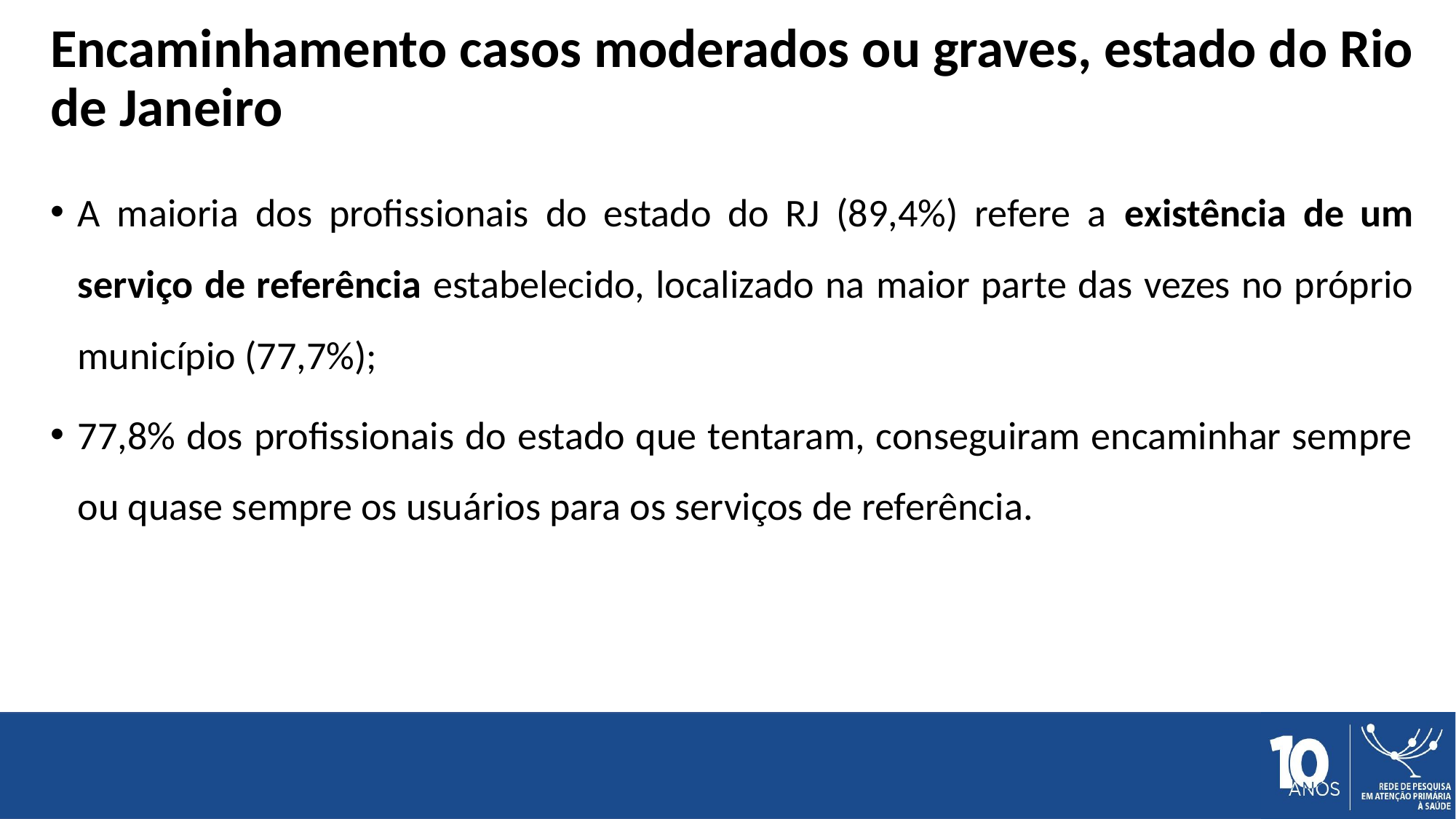

# Encaminhamento casos moderados ou graves, estado do Rio de Janeiro
A maioria dos profissionais do estado do RJ (89,4%) refere a existência de um serviço de referência estabelecido, localizado na maior parte das vezes no próprio município (77,7%);
77,8% dos profissionais do estado que tentaram, conseguiram encaminhar sempre ou quase sempre os usuários para os serviços de referência.